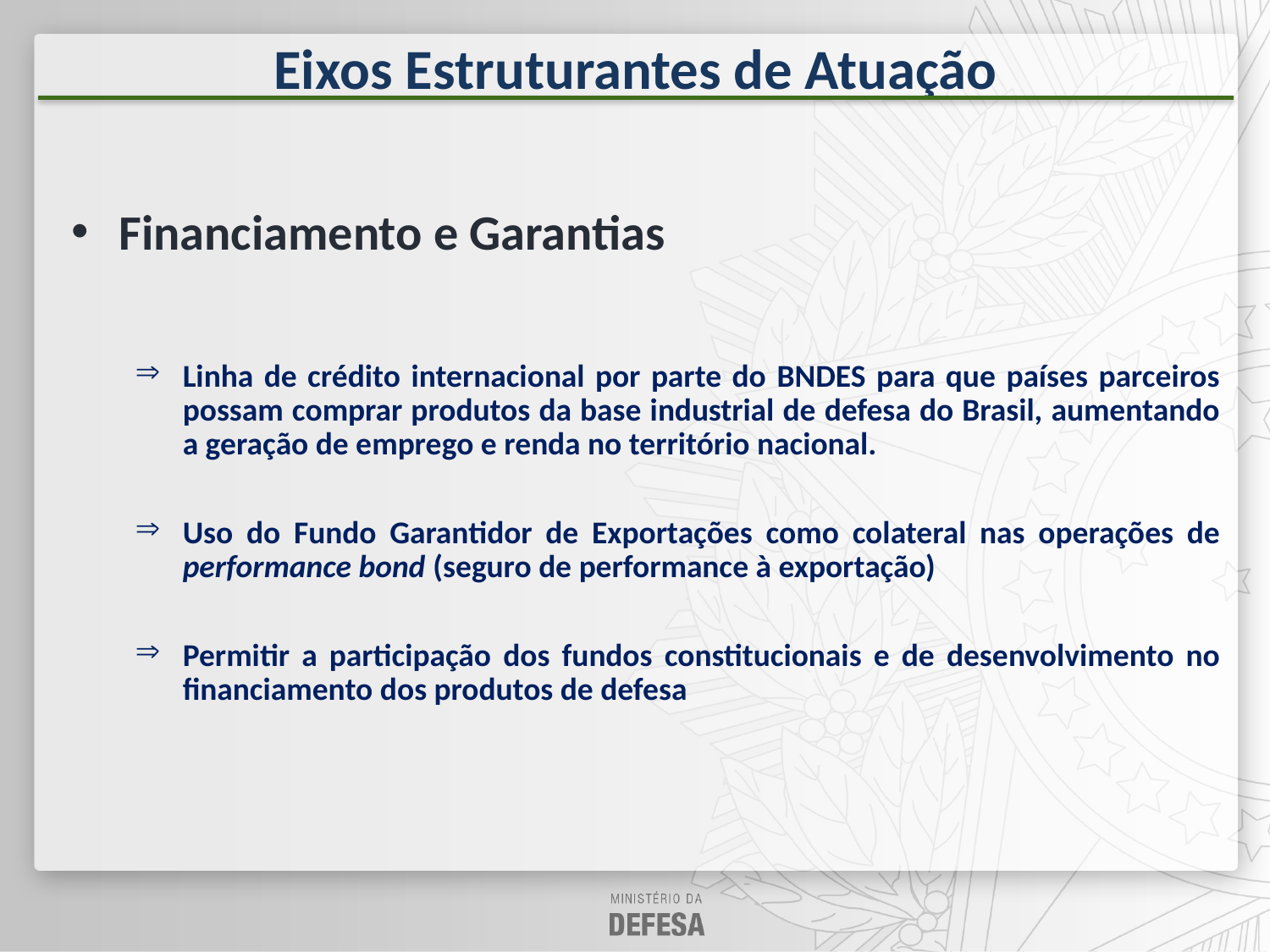

Eixos Estruturantes de Atuação
Financiamento e Garantias

Linha de crédito internacional por parte do BNDES para que países parceiros possam comprar produtos da base industrial de defesa do Brasil, aumentando a geração de emprego e renda no território nacional.

Uso do Fundo Garantidor de Exportações como colateral nas operações de performance bond (seguro de performance à exportação)

Permitir a participação dos fundos constitucionais e de desenvolvimento no financiamento dos produtos de defesa